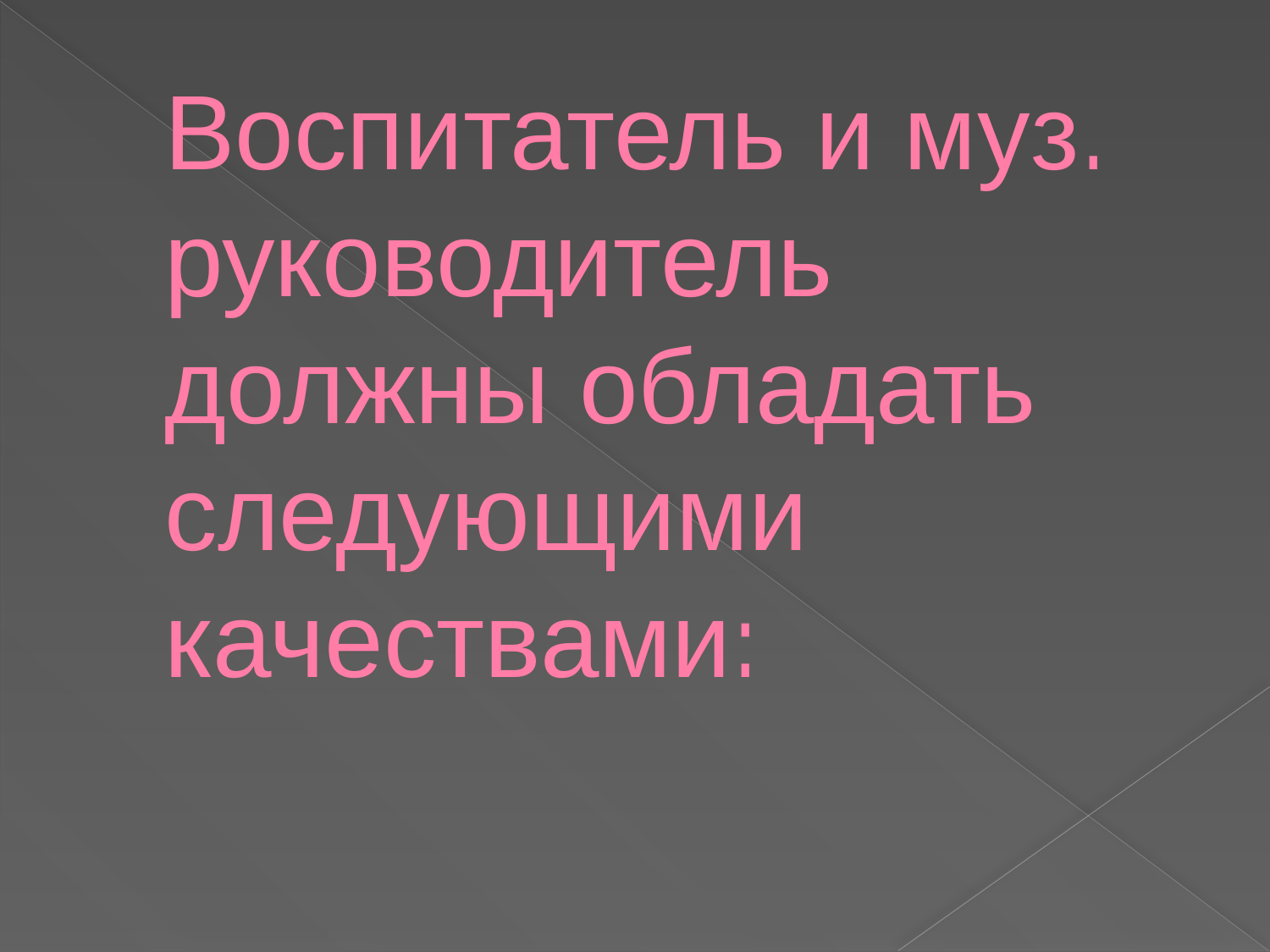

# Воспитатель и муз. руководитель должны обладать следующими качествами: